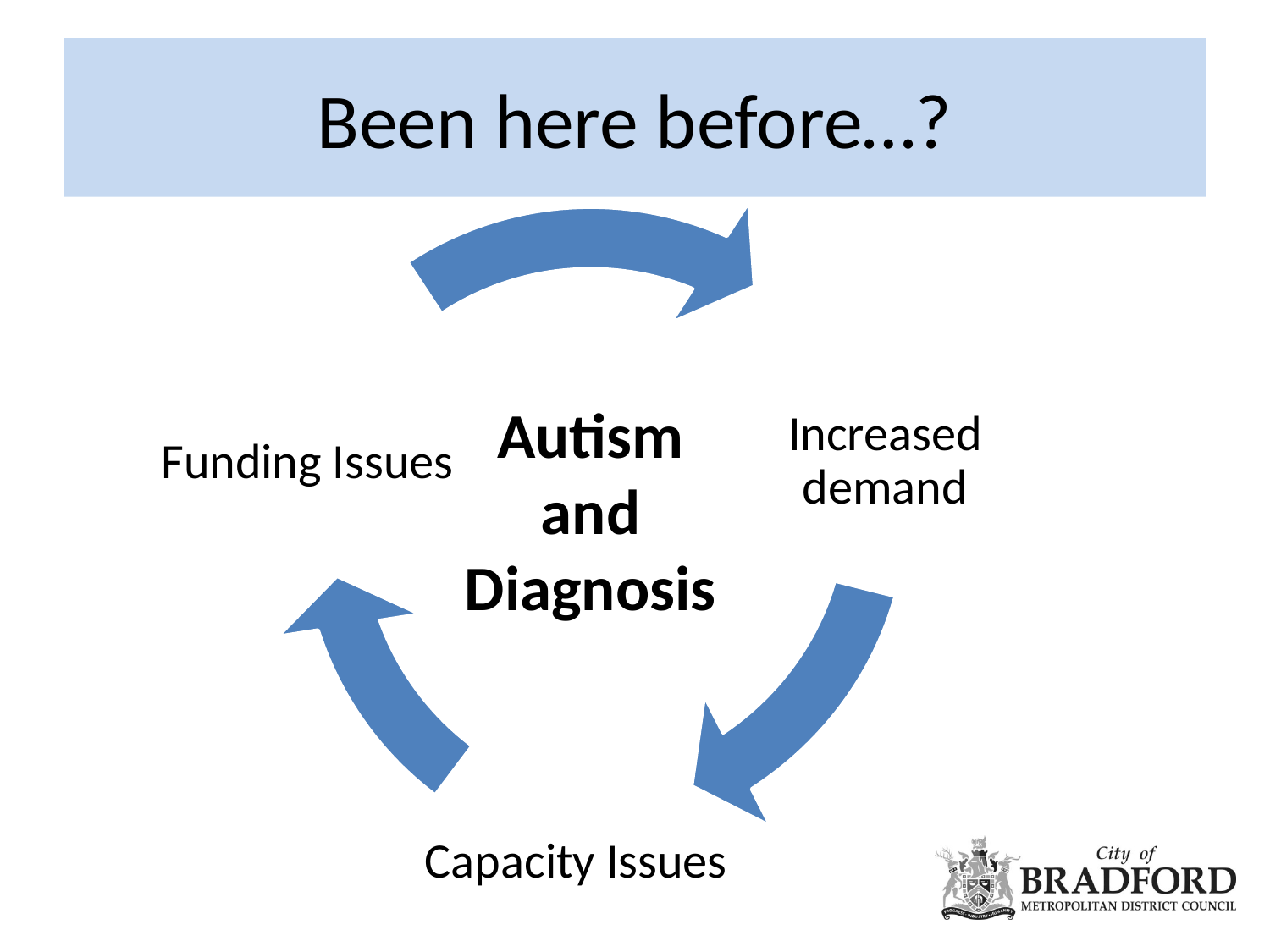

# Been here before…?
Increased demand
Capacity Issues
Funding Issues
Autism and Diagnosis